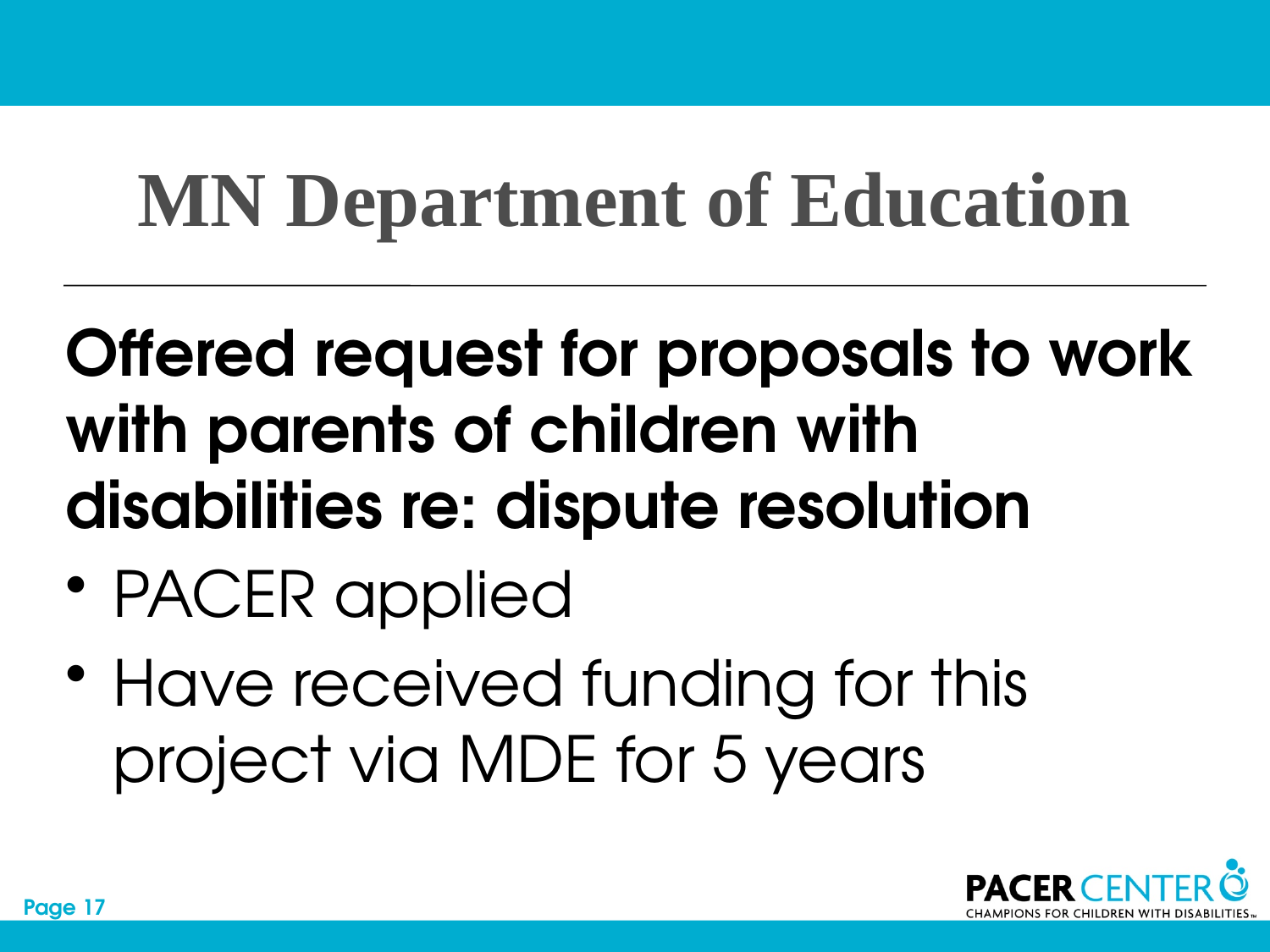

# MN Department of Education
Offered request for proposals to work with parents of children with disabilities re: dispute resolution
PACER applied
Have received funding for this project via MDE for 5 years
Page 17